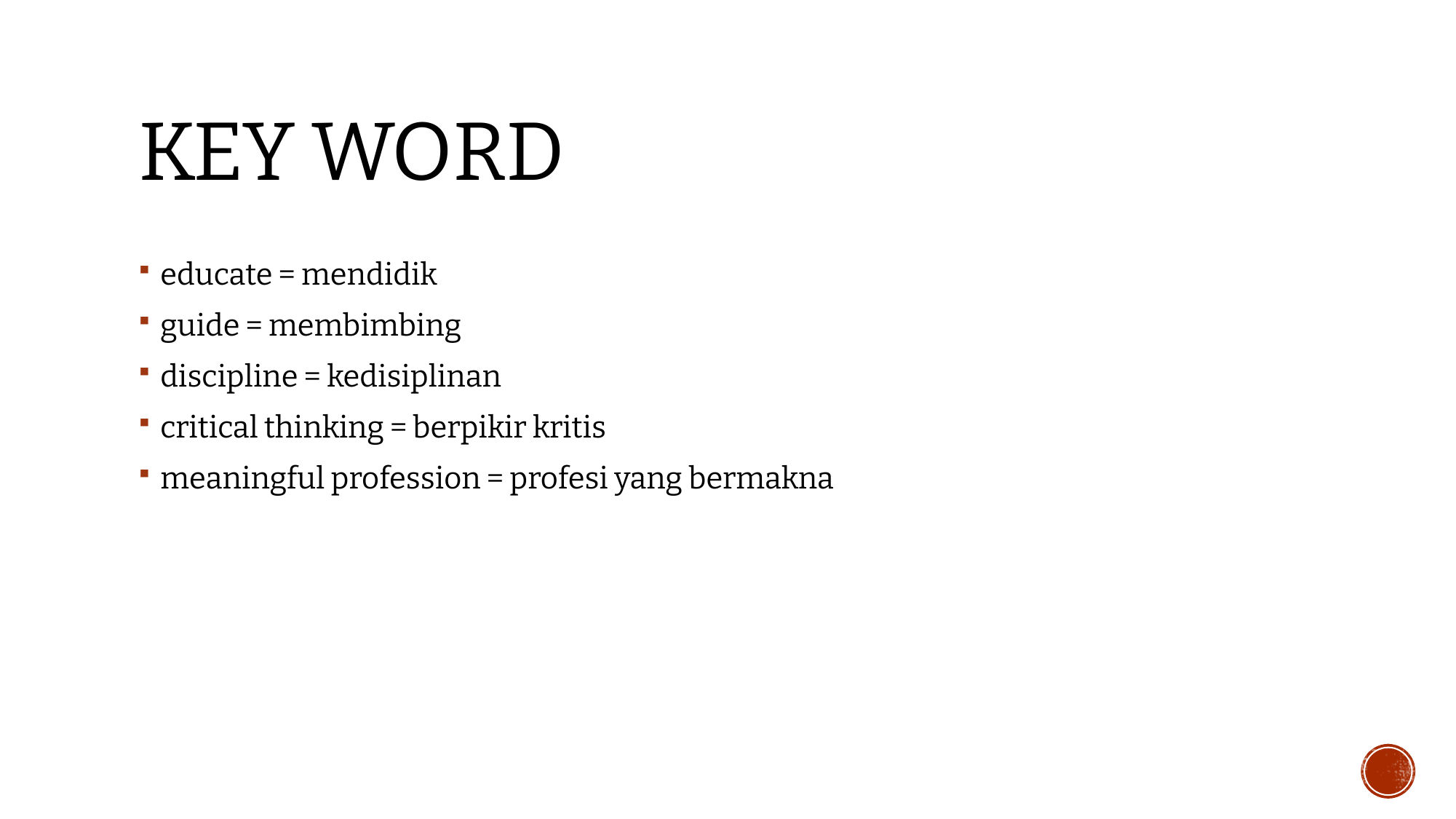

# Key word
educate = mendidik
guide = membimbing
discipline = kedisiplinan
critical thinking = berpikir kritis
meaningful profession = profesi yang bermakna